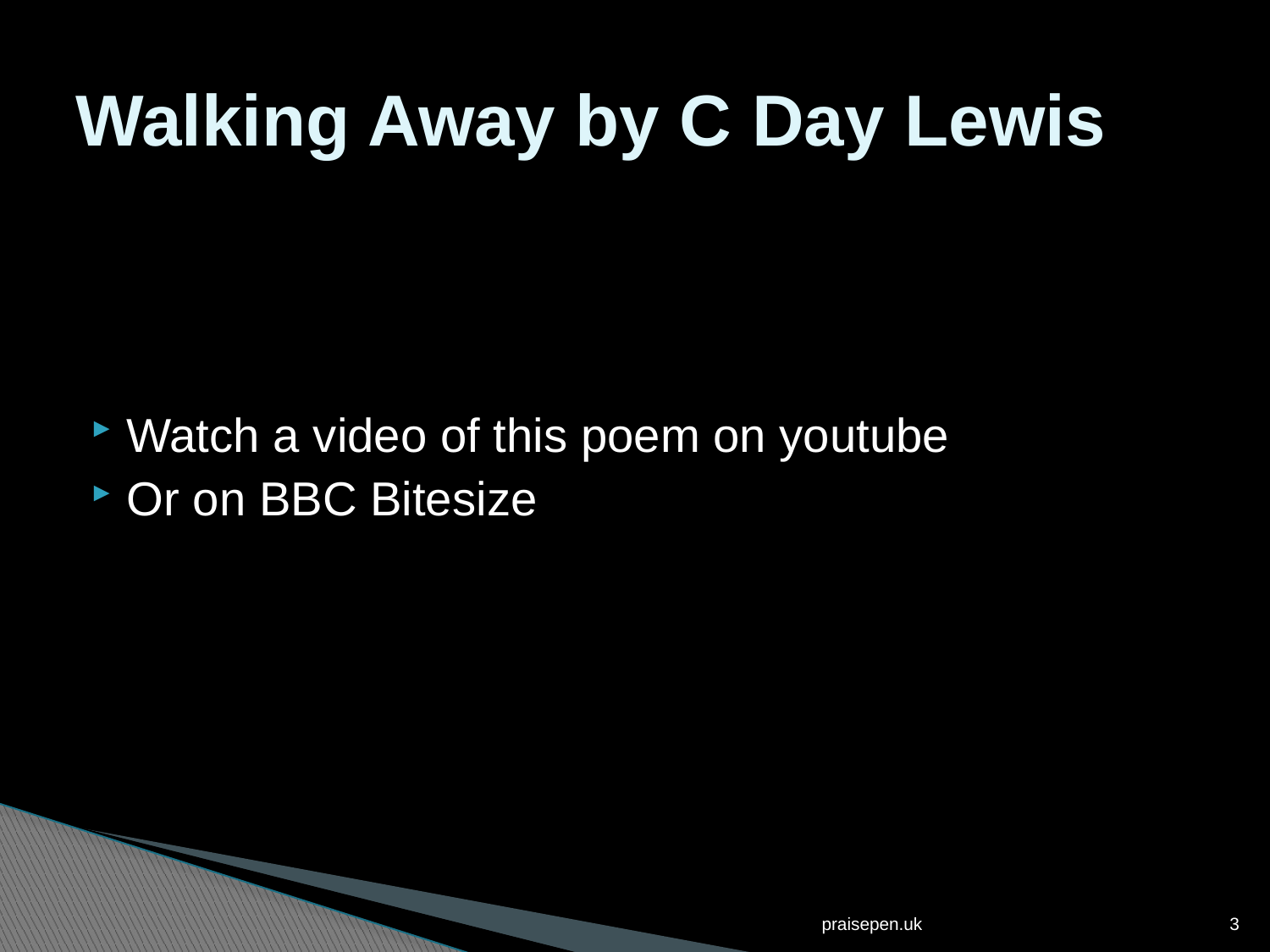

# Walking Away by C Day Lewis

Watch a video of this poem on youtube
Or on BBC Bitesize

praisepen.uk
3